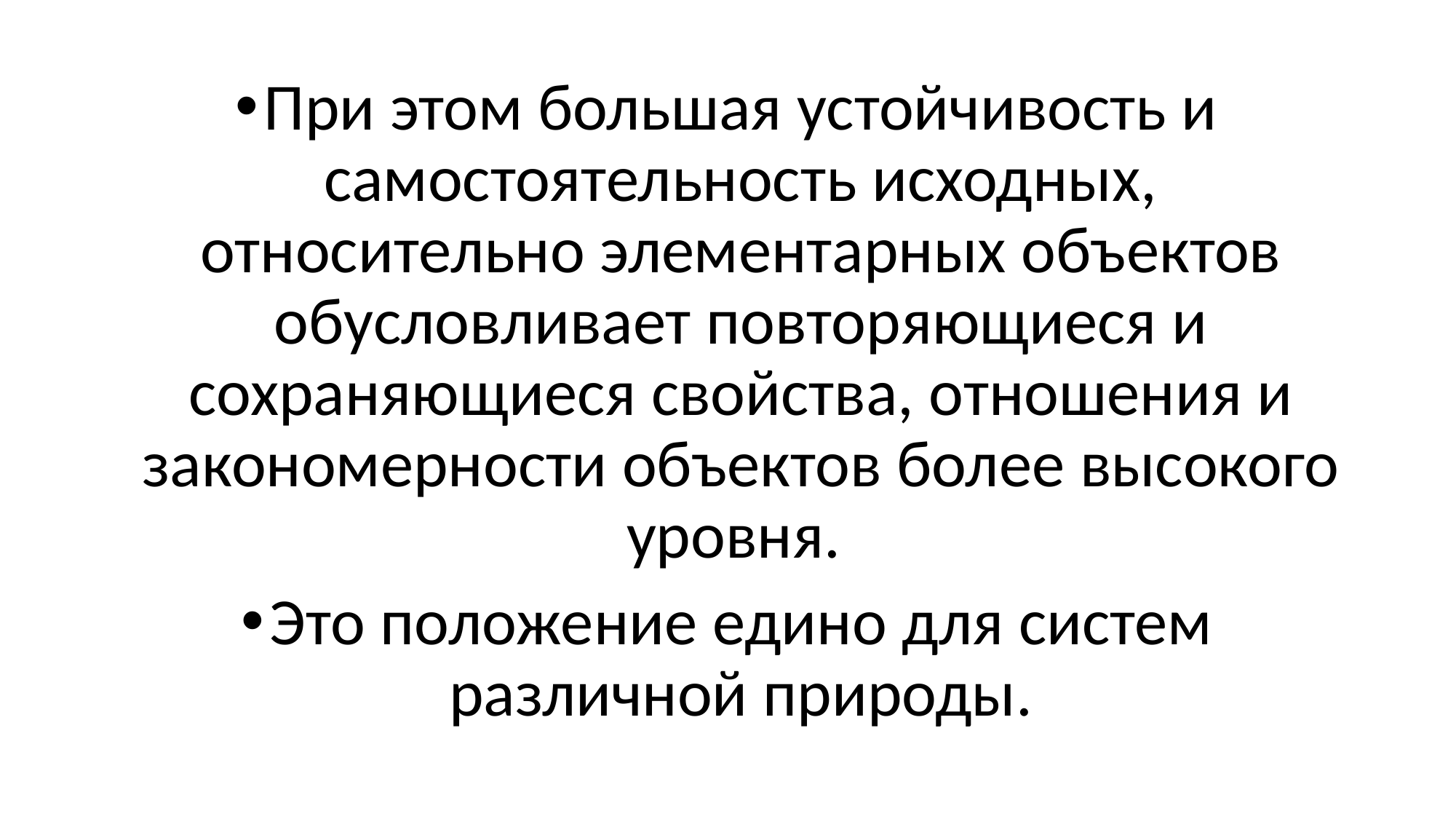

#
При этом большая устойчивость и самостоятельность исходных, относительно элементарных объектов обусловливает повторяющиеся и сохраняющиеся свойства, отношения и закономерности объектов более высокого уровня.
Это положение едино для систем различной природы.